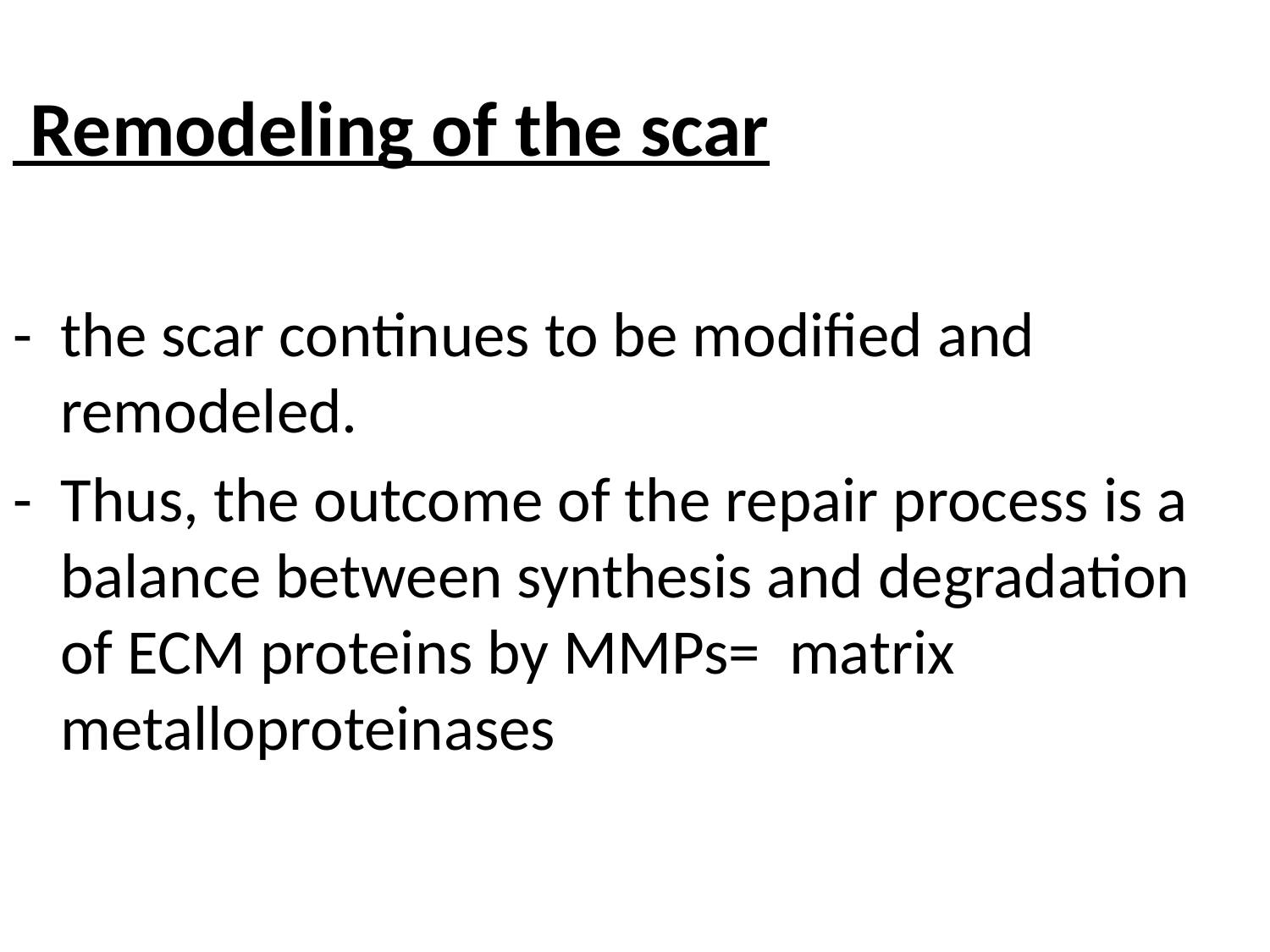

Remodeling of the scar

-  the scar continues to be modified and remodeled.
-  Thus, the outcome of the repair process is a balance between synthesis and degradation of ECM proteins by MMPs=  matrix metalloproteinases